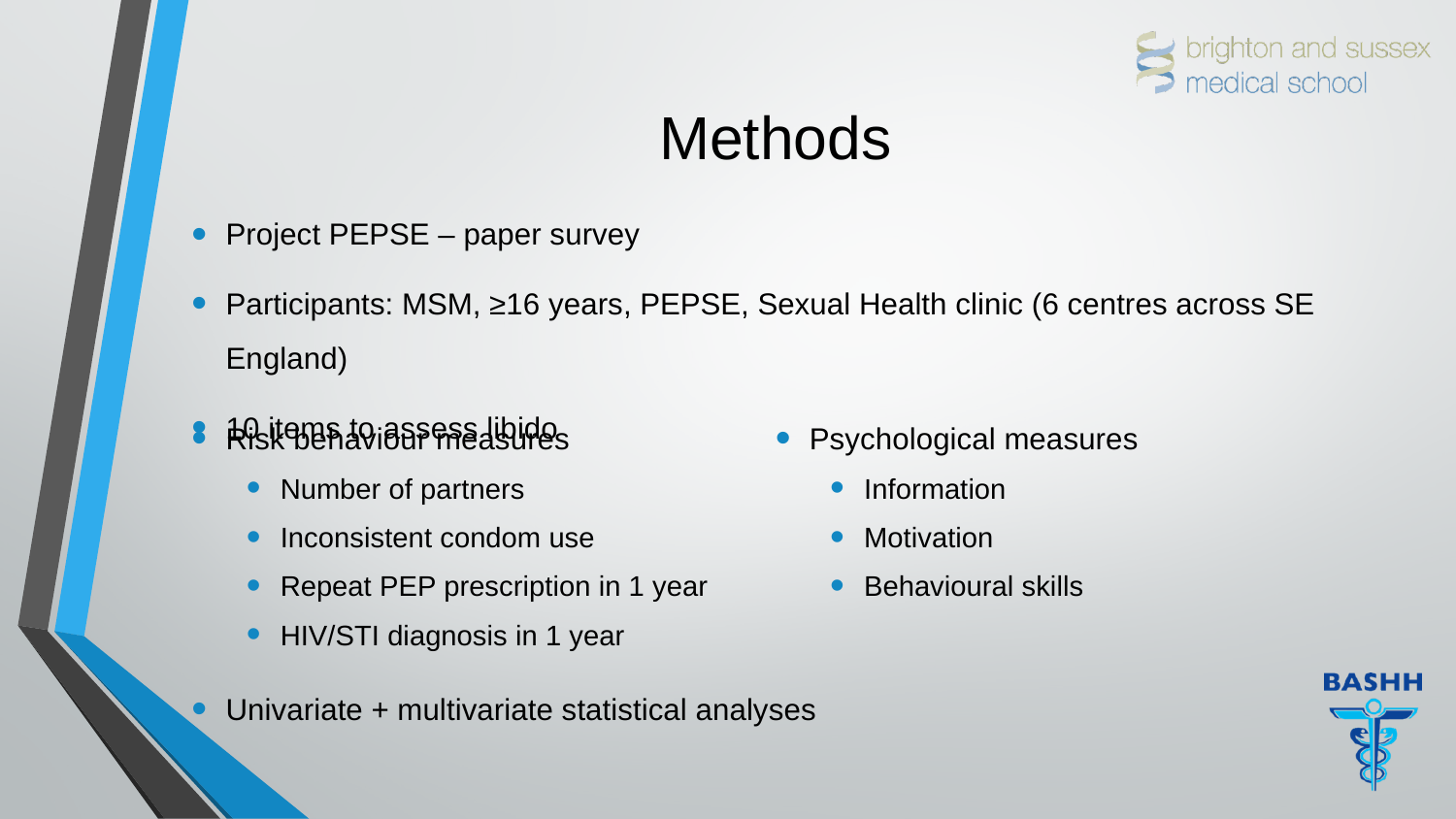

# Methods
Project PEPSE – paper survey
Participants: MSM, ≥16 years, PEPSE, Sexual Health clinic (6 centres across SE England)
10 items to assess libido
Risk behaviour measures
Number of partners
Inconsistent condom use
Repeat PEP prescription in 1 year
HIV/STI diagnosis in 1 year
Psychological measures
Information
Motivation
Behavioural skills

Univariate + multivariate statistical analyses